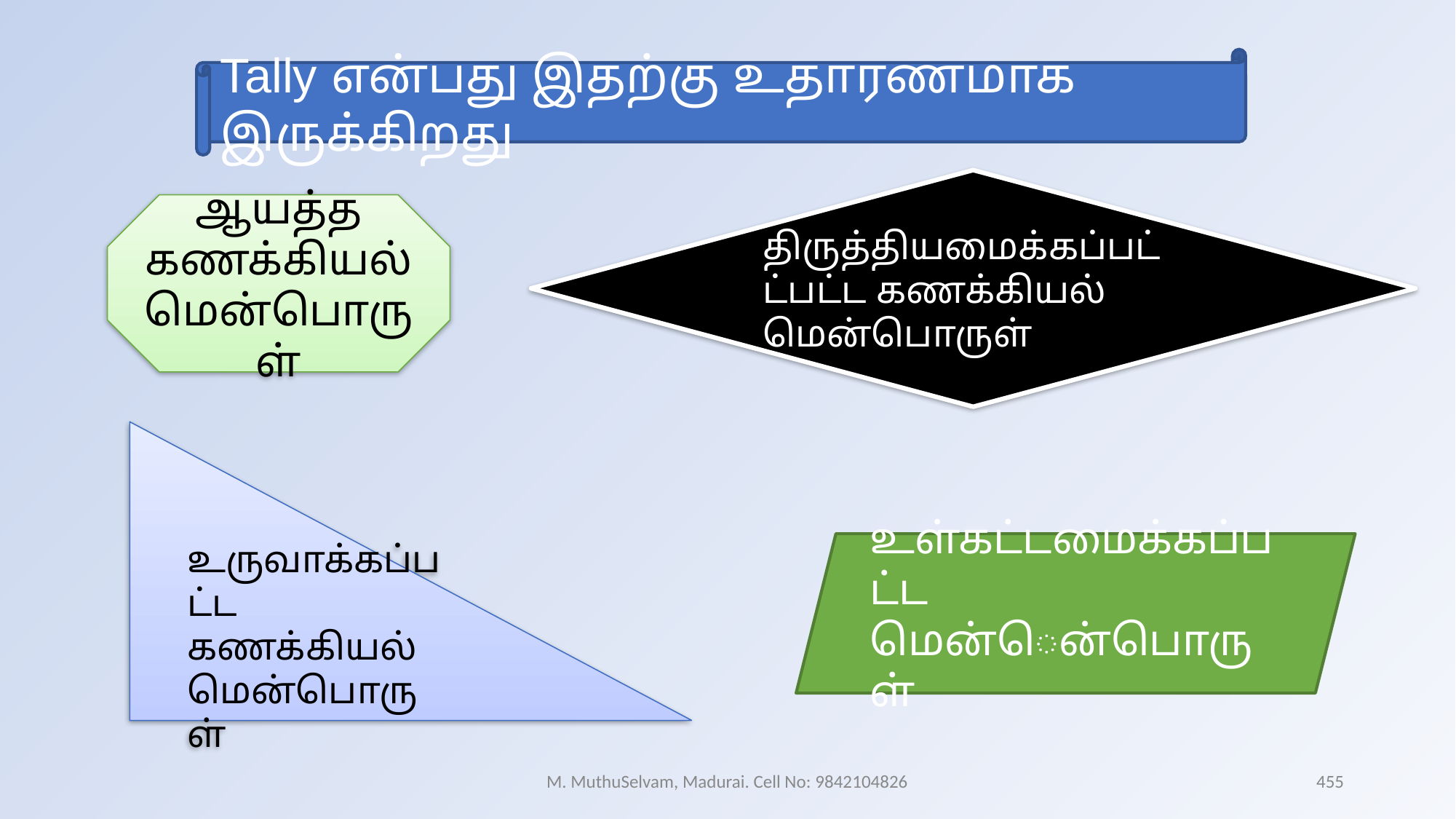

Tally என்பது இதற்கு உதாரணமாக இருக்கிறது
திருத்தியமைக்கப்பட்ட்பட்ட கணக்கியல் மென்பொருள்
ஆயத்த கணக்கியல் மென்பொருள்
உருவாக்கப்பட்ட கணக்கியல் மென்பொருள்
உள்கட்டமைக்கப்பட்ட மென்ென்பொருள்
M. MuthuSelvam, Madurai. Cell No: 9842104826
455